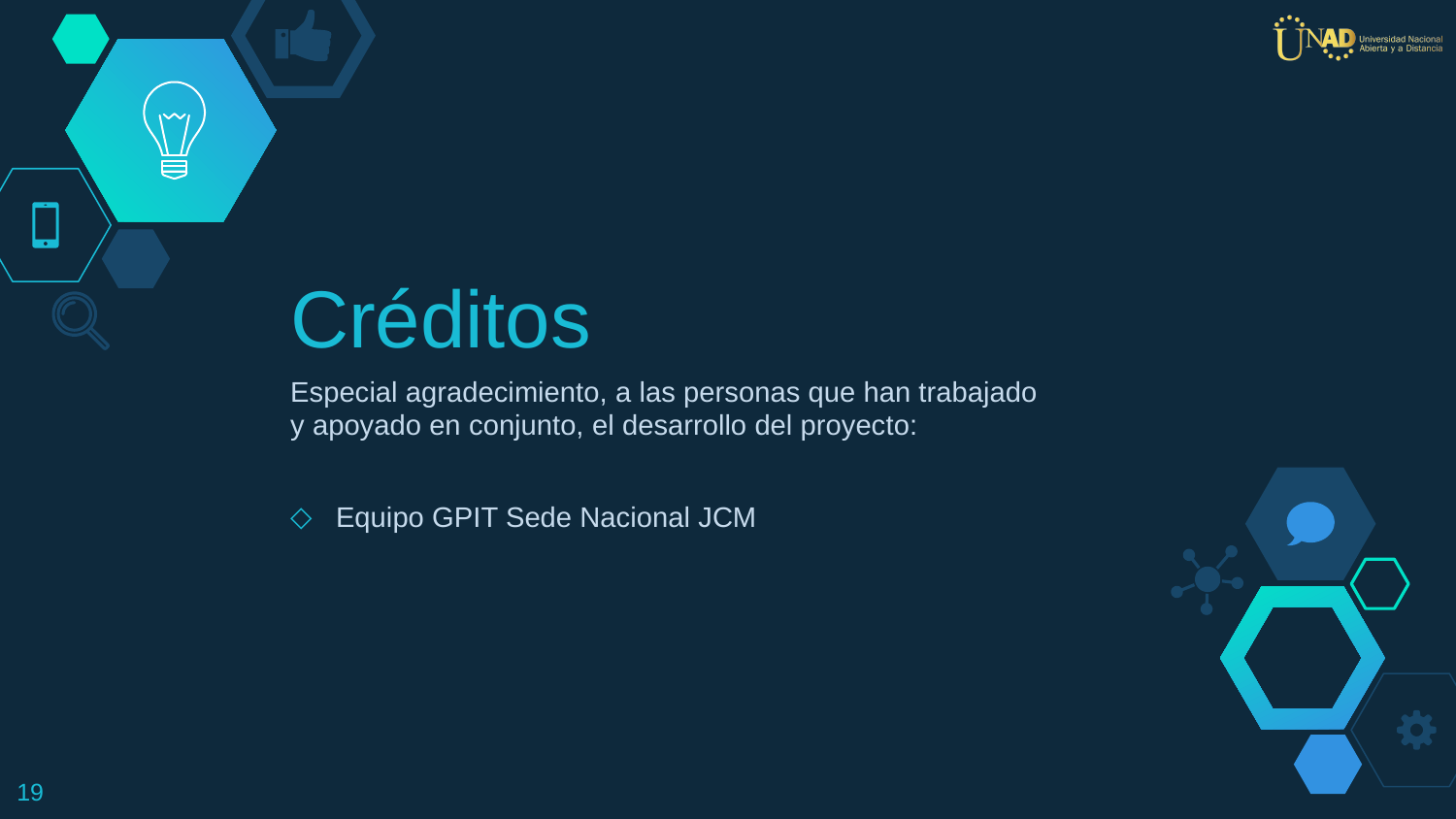

# Créditos
Especial agradecimiento, a las personas que han trabajado y apoyado en conjunto, el desarrollo del proyecto:

Equipo GPIT Sede Nacional JCM
19